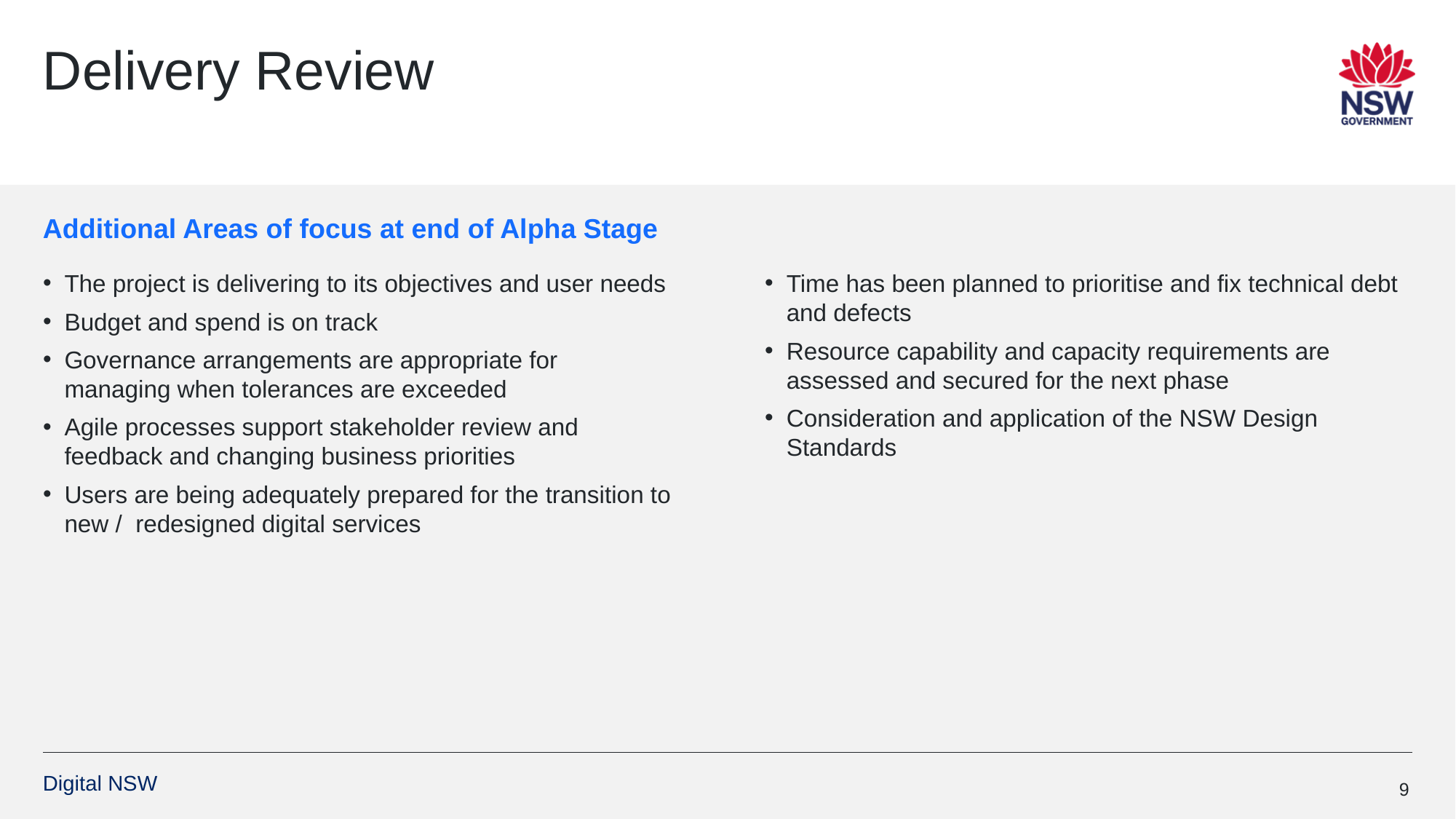

# Delivery Review
Additional Areas of focus at end of Alpha Stage
The project is delivering to its objectives and user needs
Budget and spend is on track
Governance arrangements are appropriate for managing when tolerances are exceeded
Agile processes support stakeholder review and feedback and changing business priorities
Users are being adequately prepared for the transition to new /  redesigned digital services
Time has been planned to prioritise and fix technical debt and defects
Resource capability and capacity requirements are assessed and secured for the next phase
Consideration and application of the NSW Design Standards
9